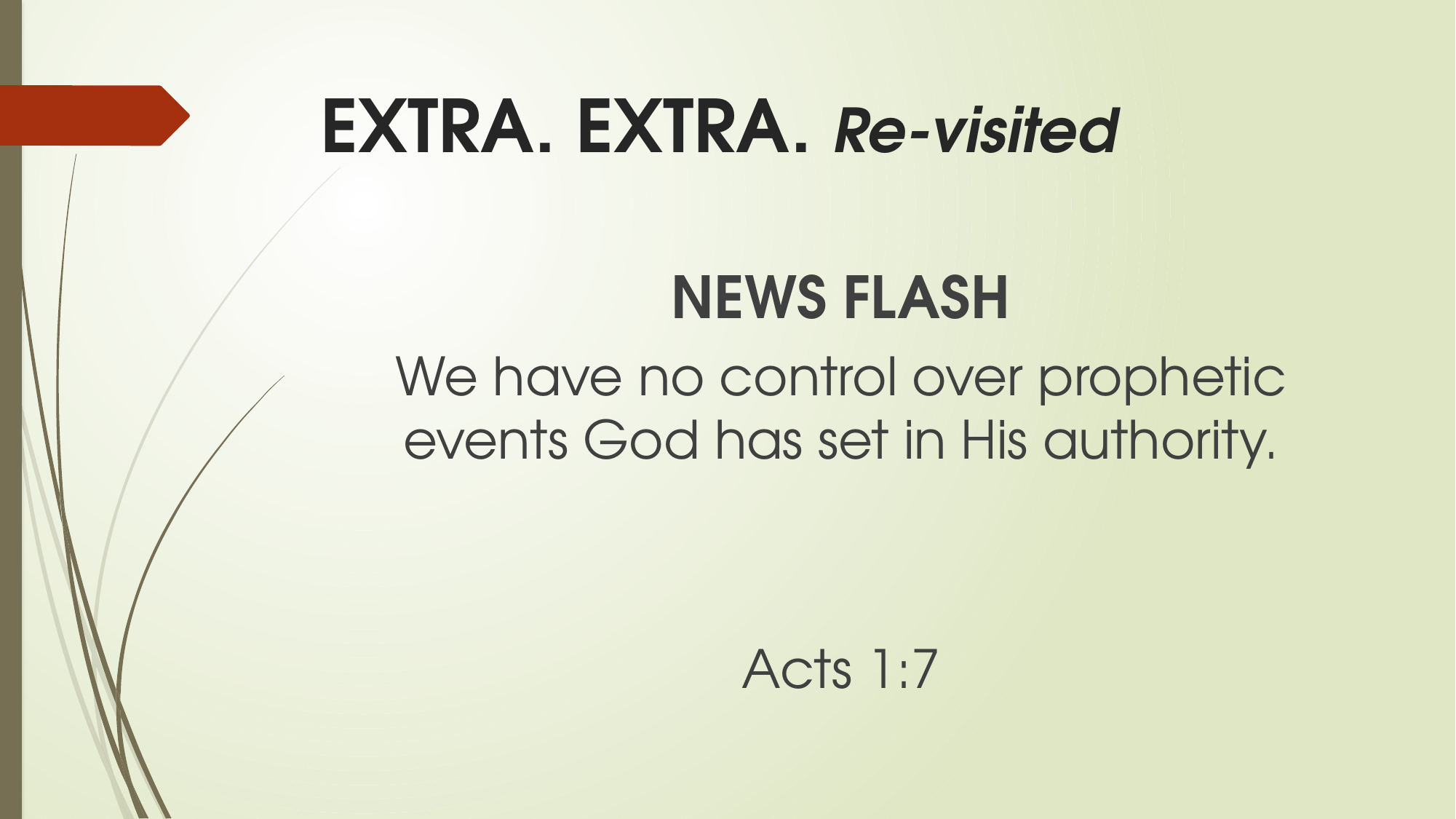

# EXTRA. EXTRA. Re-visited
NEWS FLASH
We have no control over prophetic events God has set in His authority.

Acts 1:7